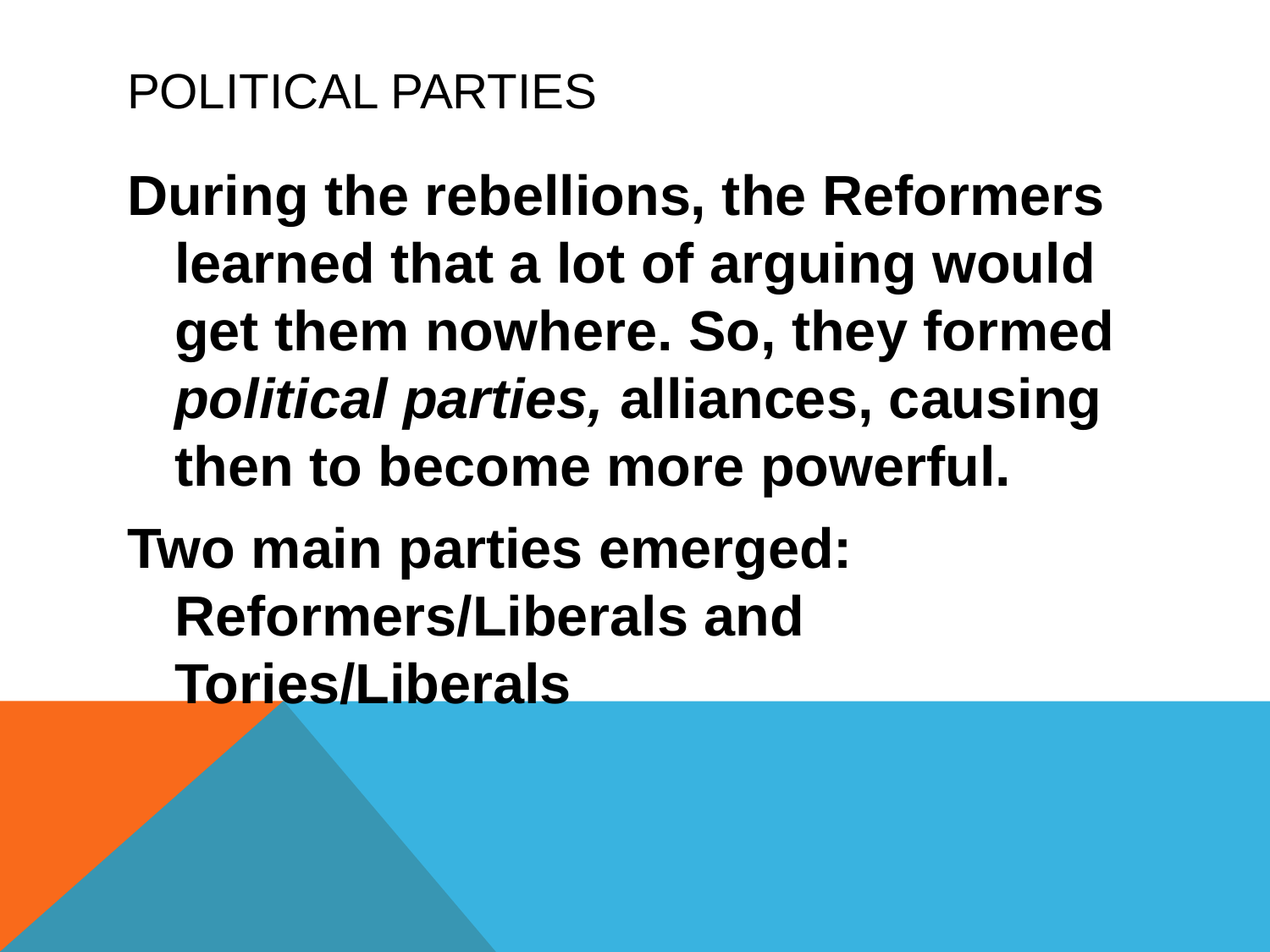

# Political Parties
During the rebellions, the Reformers learned that a lot of arguing would get them nowhere. So, they formed political parties, alliances, causing then to become more powerful.
Two main parties emerged: Reformers/Liberals and Tories/Liberals